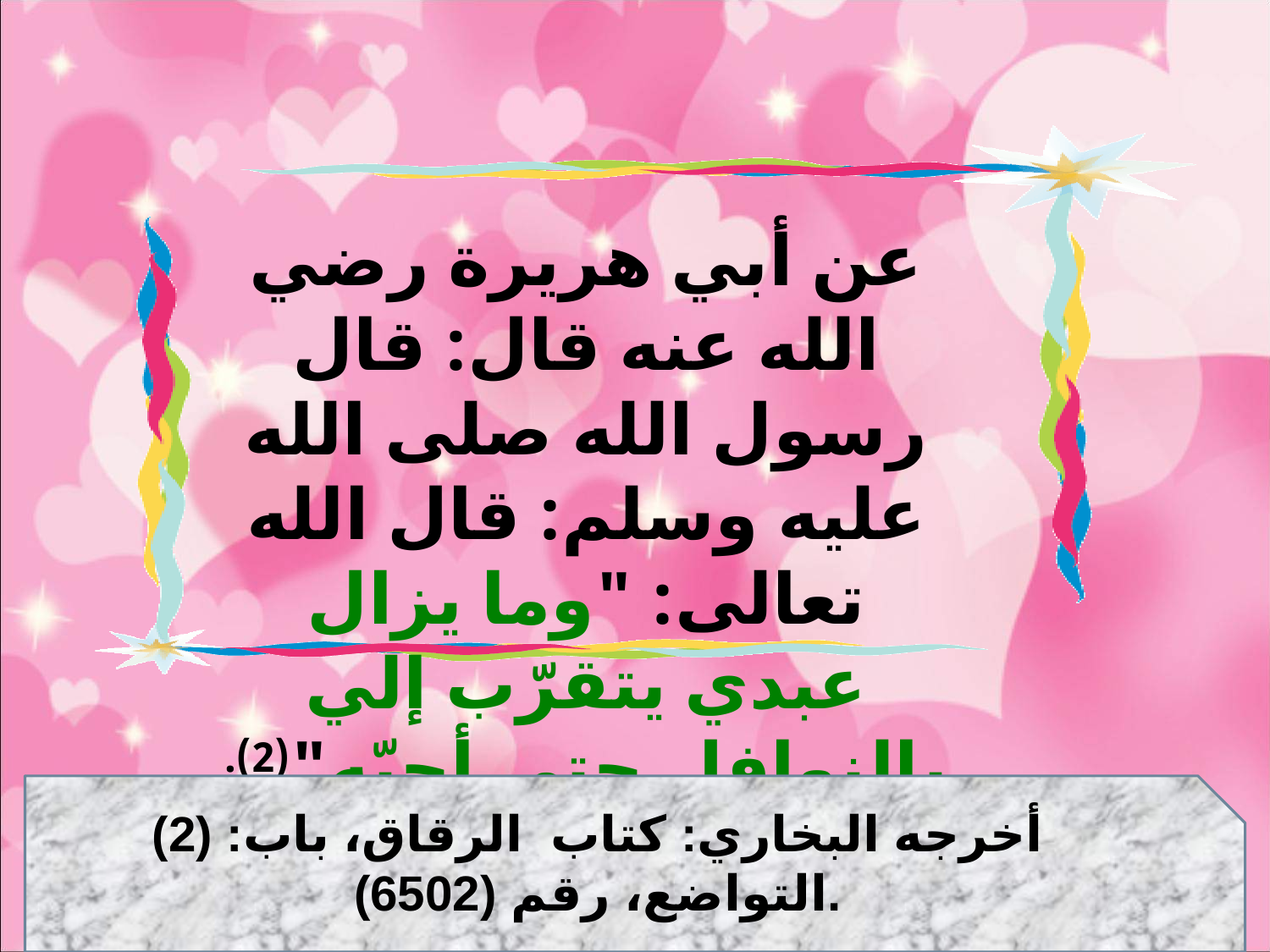

عن أبي هريرة رضي الله عنه قال: قال رسول الله صلى الله عليه وسلم: قال الله تعالى: "وما يزال عبدي يتقرّب إلي بالنوافل حتى أحبّه"(2).

(2) أخرجه البخاري: كتاب  الرقاق، باب: التواضع، رقم (6502).